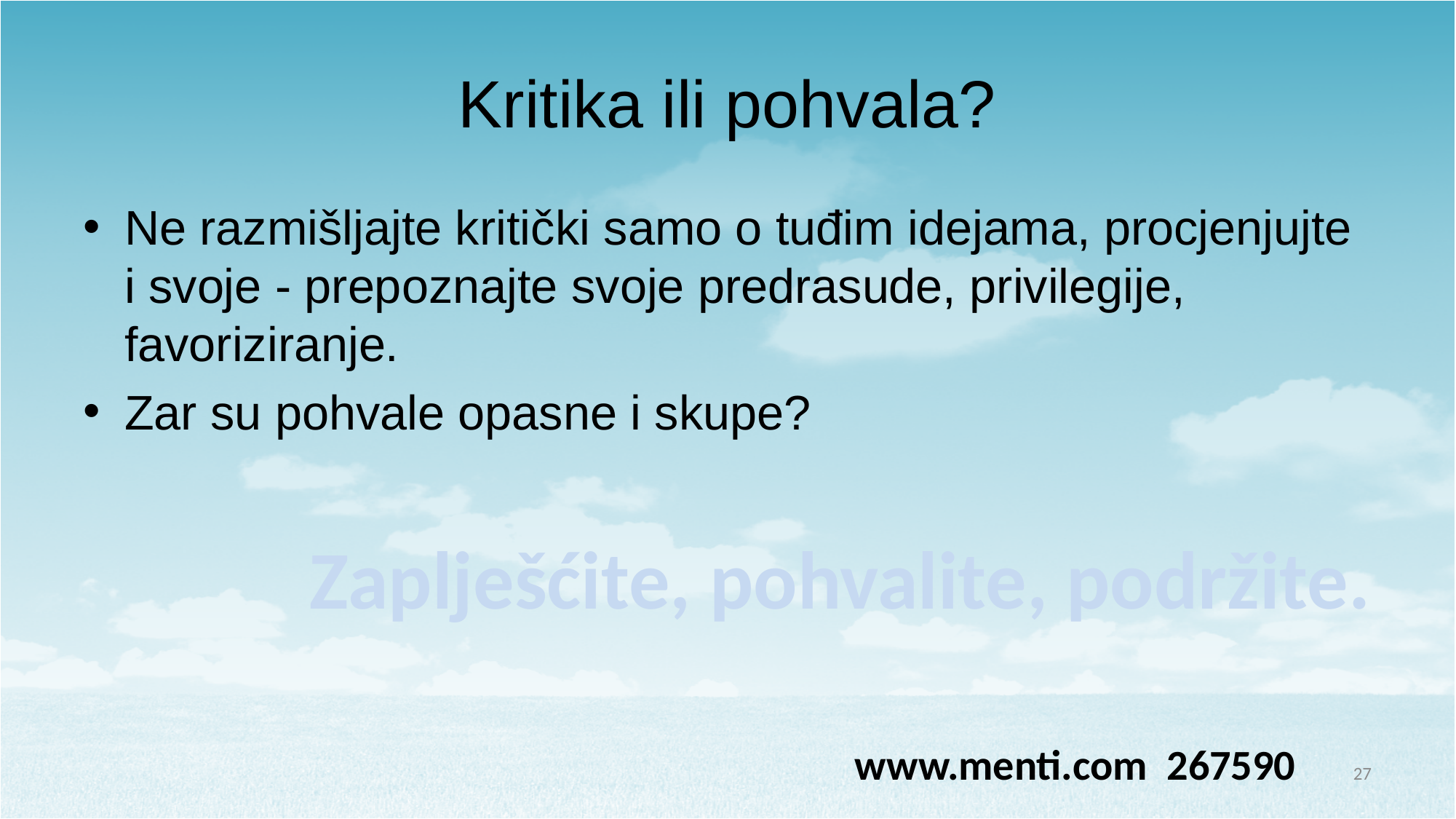

# Kritika ili pohvala?
Ne razmišljajte kritički samo o tuđim idejama, procjenjujte i svoje - prepoznajte svoje predrasude, privilegije, favoriziranje.
Zar su pohvale opasne i skupe?
Zaplješćite, pohvalite, podržite.
www.menti.com  267590
27